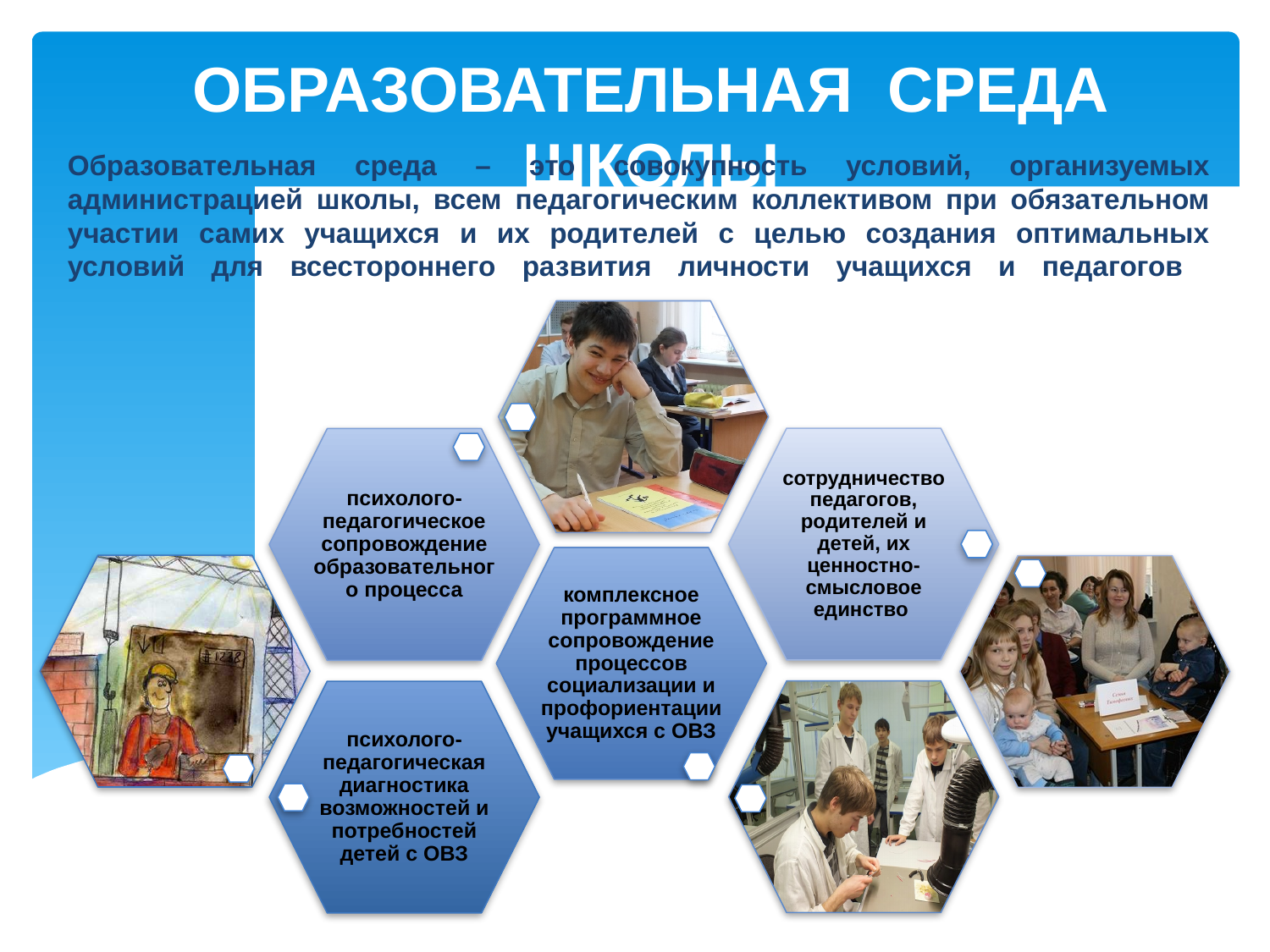

ОБРАЗОВАТЕЛЬНАЯ  СРЕДА  ШКОЛЫ
Образовательная среда – это совокупность условий, организуемых администрацией школы, всем педагогическим коллективом при обязательном участии самих учащихся и их родителей с целью создания оптимальных условий для всестороннего развития личности учащихся и педагогов

психолого-педагогическая диагностика возможностей и потребностей детей с ОВЗ
комплексное программное сопровождение процессов социализации и профориентации учащихся с ОВЗ
психолого-педагогическое сопровождение образовательного процесса
сотрудничество педагогов, родителей и детей, их ценностно-смысловое единство
#